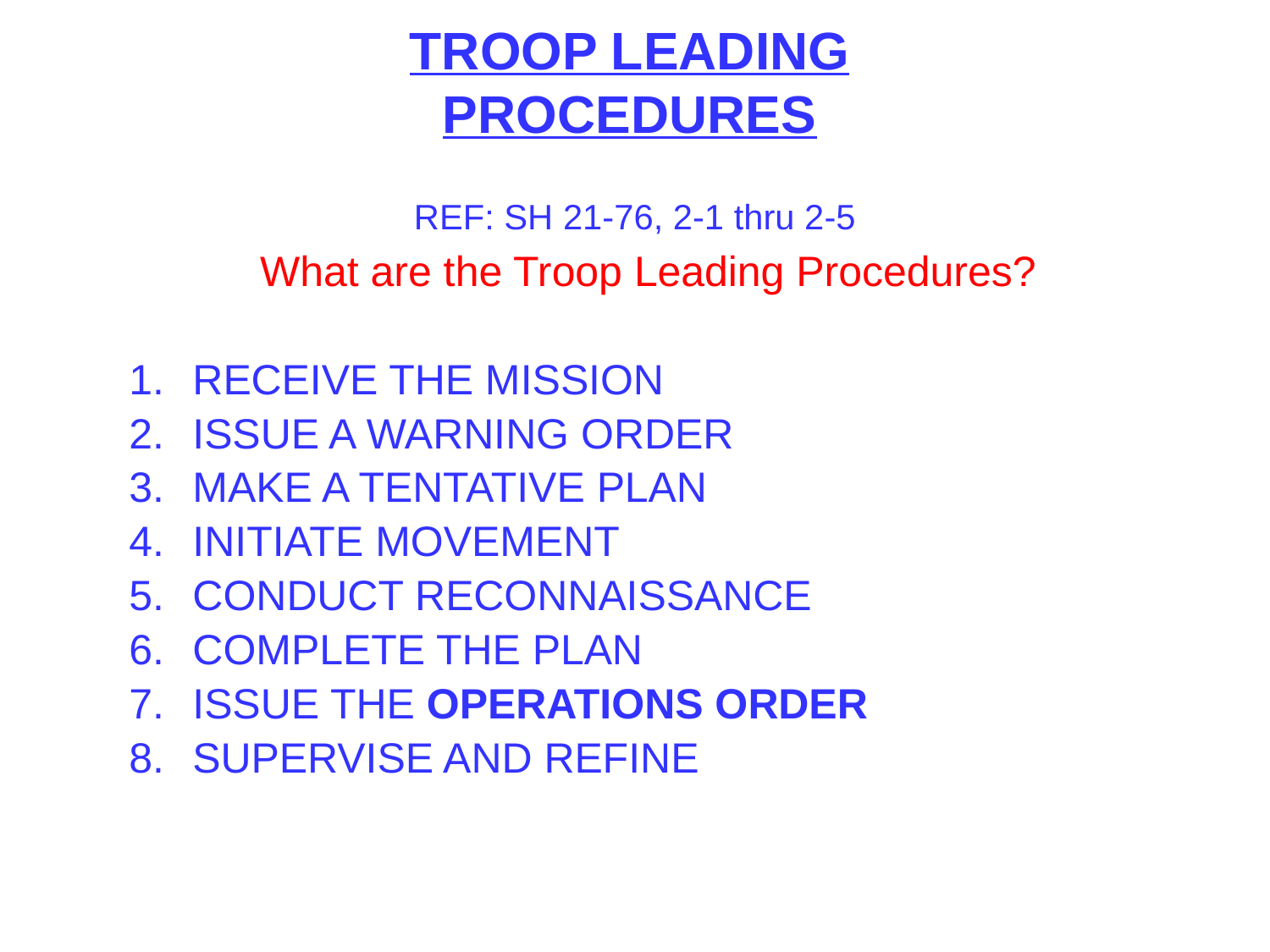

TROOP LEADING PROCEDURES
REF: SH 21-76, 2-1 thru 2-5
	What are the Troop Leading Procedures?

RECEIVE THE MISSION
ISSUE A WARNING ORDER
MAKE A TENTATIVE PLAN
INITIATE MOVEMENT
CONDUCT RECONNAISSANCE
COMPLETE THE PLAN
ISSUE THE OPERATIONS ORDER
SUPERVISE AND REFINE